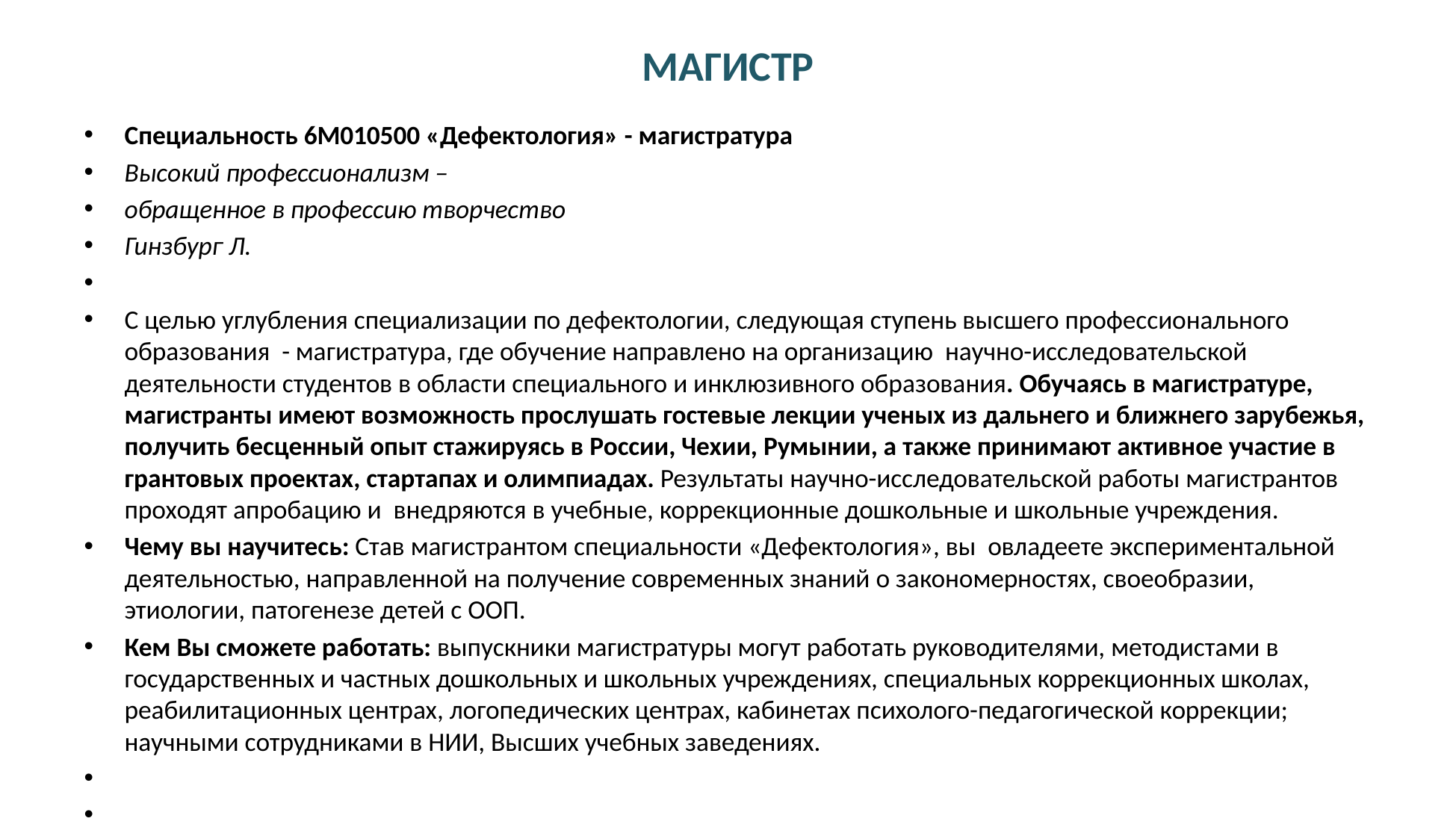

# МАГИСТР
Специальность 6М010500 «Дефектология» - магистратура
Высокий профессионализм –
обращенное в профессию творчество
Гинзбург Л.

С целью углубления специализации по дефектологии, следующая ступень высшего профессионального образования  - магистратура, где обучение направлено на организацию  научно-исследовательской деятельности студентов в области специального и инклюзивного образования. Обучаясь в магистратуре, магистранты имеют возможность прослушать гостевые лекции ученых из дальнего и ближнего зарубежья, получить бесценный опыт стажируясь в России, Чехии, Румынии, а также принимают активное участие в грантовых проектах, стартапах и олимпиадах. Результаты научно-исследовательской работы магистрантов проходят апробацию и  внедряются в учебные, коррекционные дошкольные и школьные учреждения.
Чему вы научитесь: Став магистрантом специальности «Дефектология», вы  овладеете экспериментальной деятельностью, направленной на получение современных знаний о закономерностях, своеобразии, этиологии, патогенезе детей с ООП.
Кем Вы сможете работать: выпускники магистратуры могут работать руководителями, методистами в государственных и частных дошкольных и школьных учреждениях, специальных коррекционных школах, реабилитационных центрах, логопедических центрах, кабинетах психолого-педагогической коррекции; научными сотрудниками в НИИ, Высших учебных заведениях.